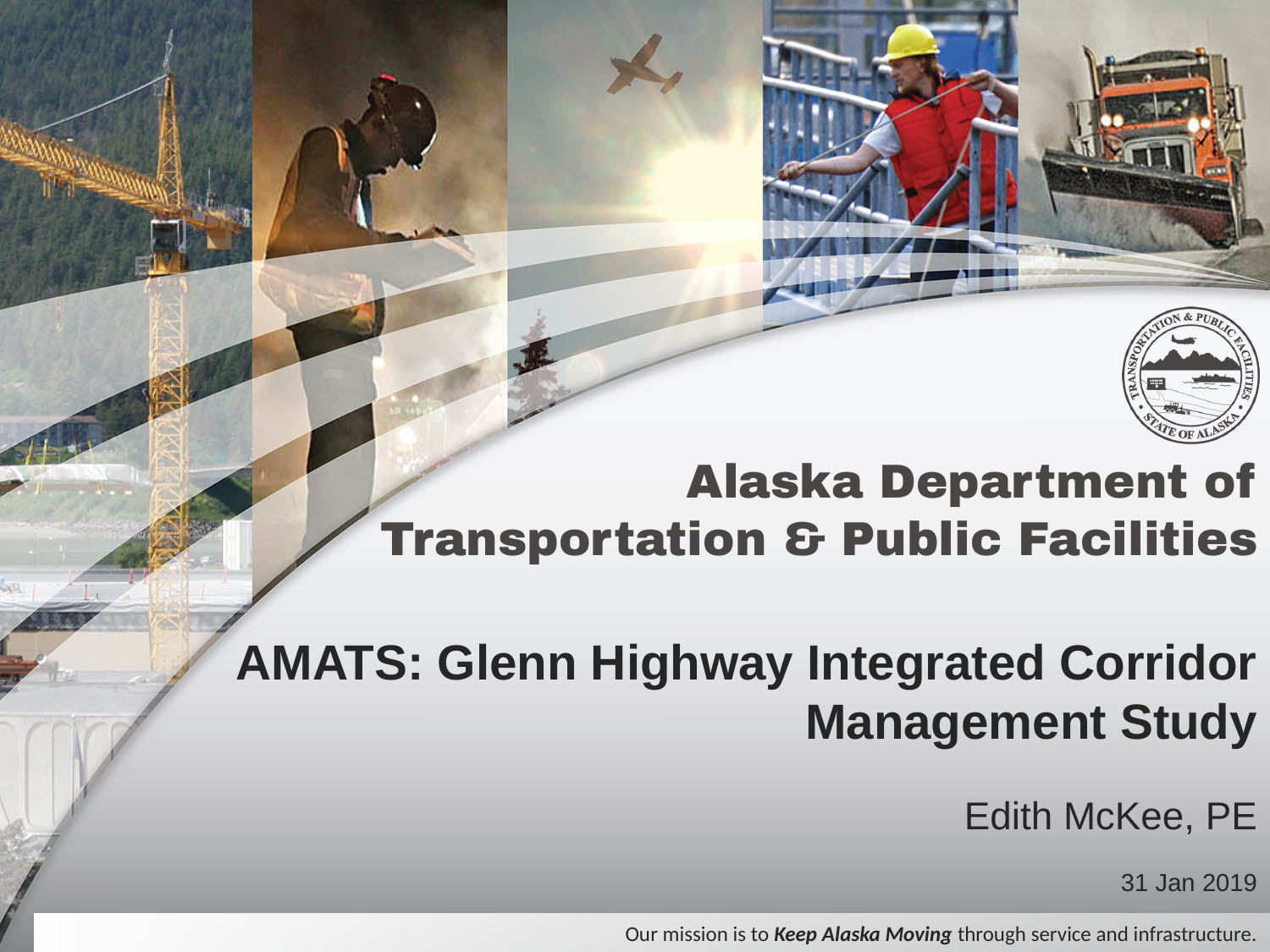

AMATS: Glenn Highway Integrated Corridor Management Study

Edith McKee, PE

31 Jan 2019